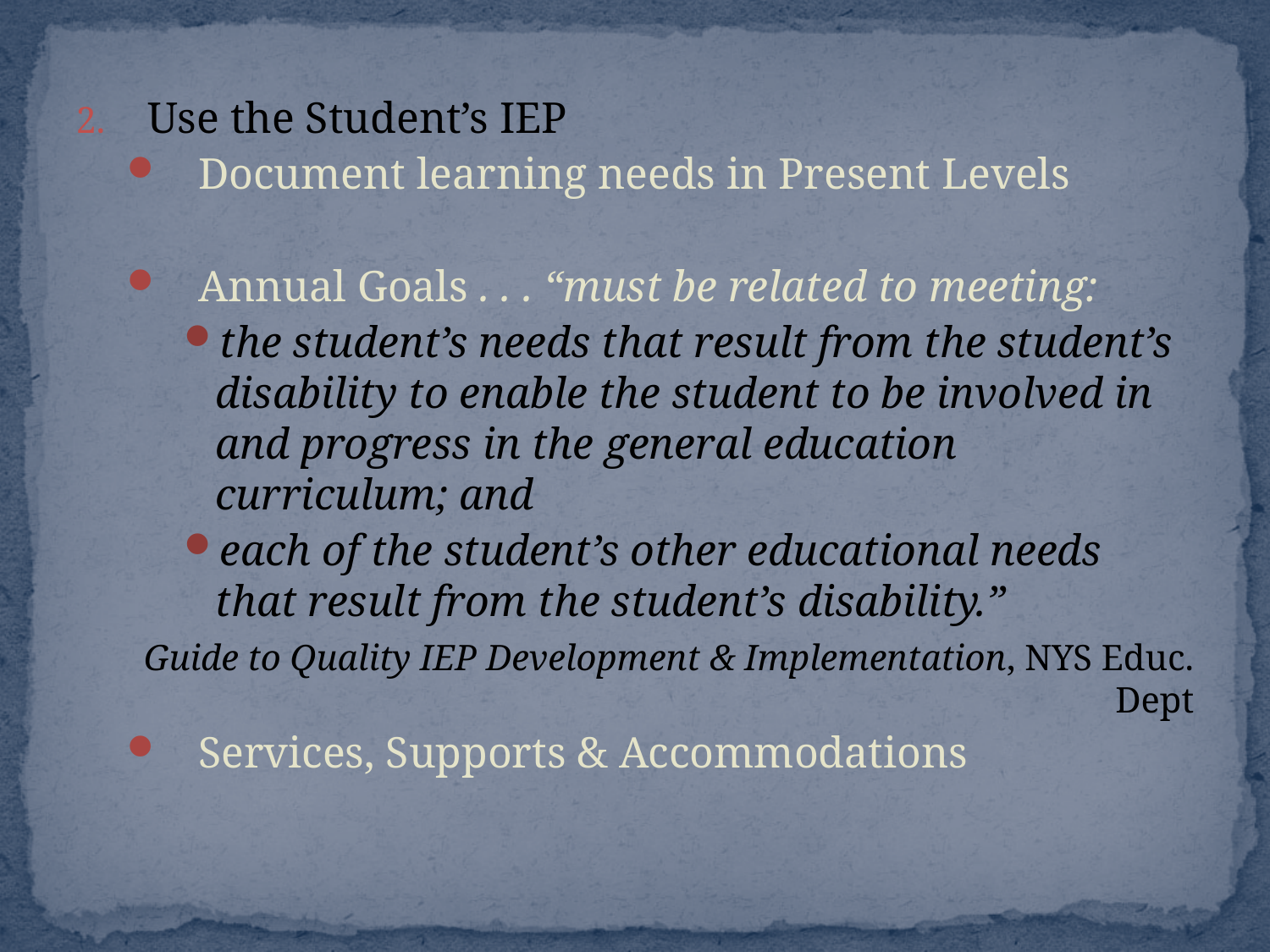

#
Use the Student’s IEP
Document learning needs in Present Levels

Annual Goals . . . “must be related to meeting:
the student’s needs that result from the student’s disability to enable the student to be involved in and progress in the general education curriculum; and
each of the student’s other educational needs that result from the student’s disability.”
Guide to Quality IEP Development & Implementation, NYS Educ. Dept
Services, Supports & Accommodations